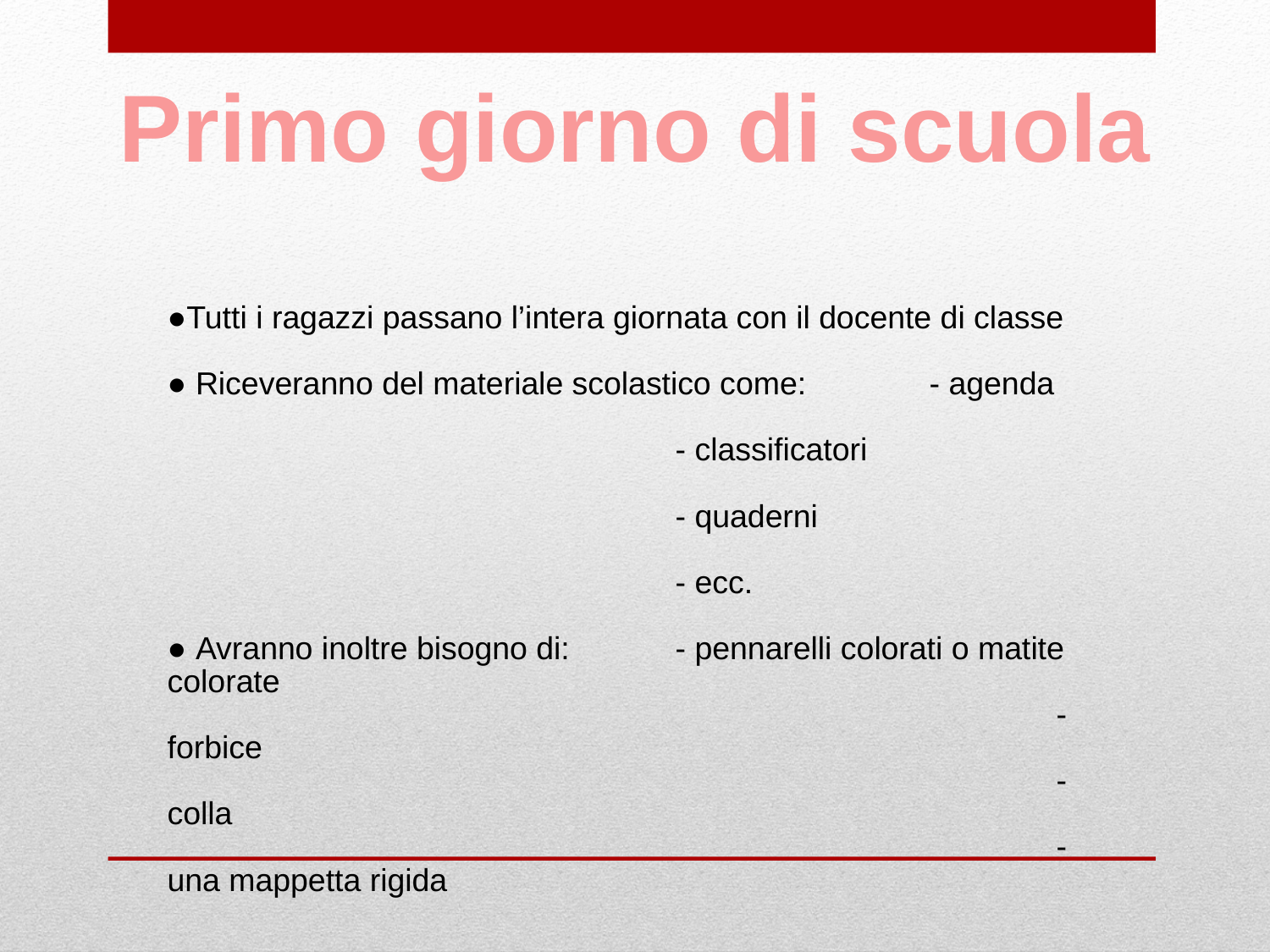

Primo giorno di scuola
●Tutti i ragazzi passano l’intera giornata con il docente di classe

● Riceveranno del materiale scolastico come: 	- agenda
											- classificatori
											- quaderni
											- ecc.

● Avranno inoltre bisogno di:	- pennarelli colorati o matite colorate
							- forbice
							- colla
							- una mappetta rigida